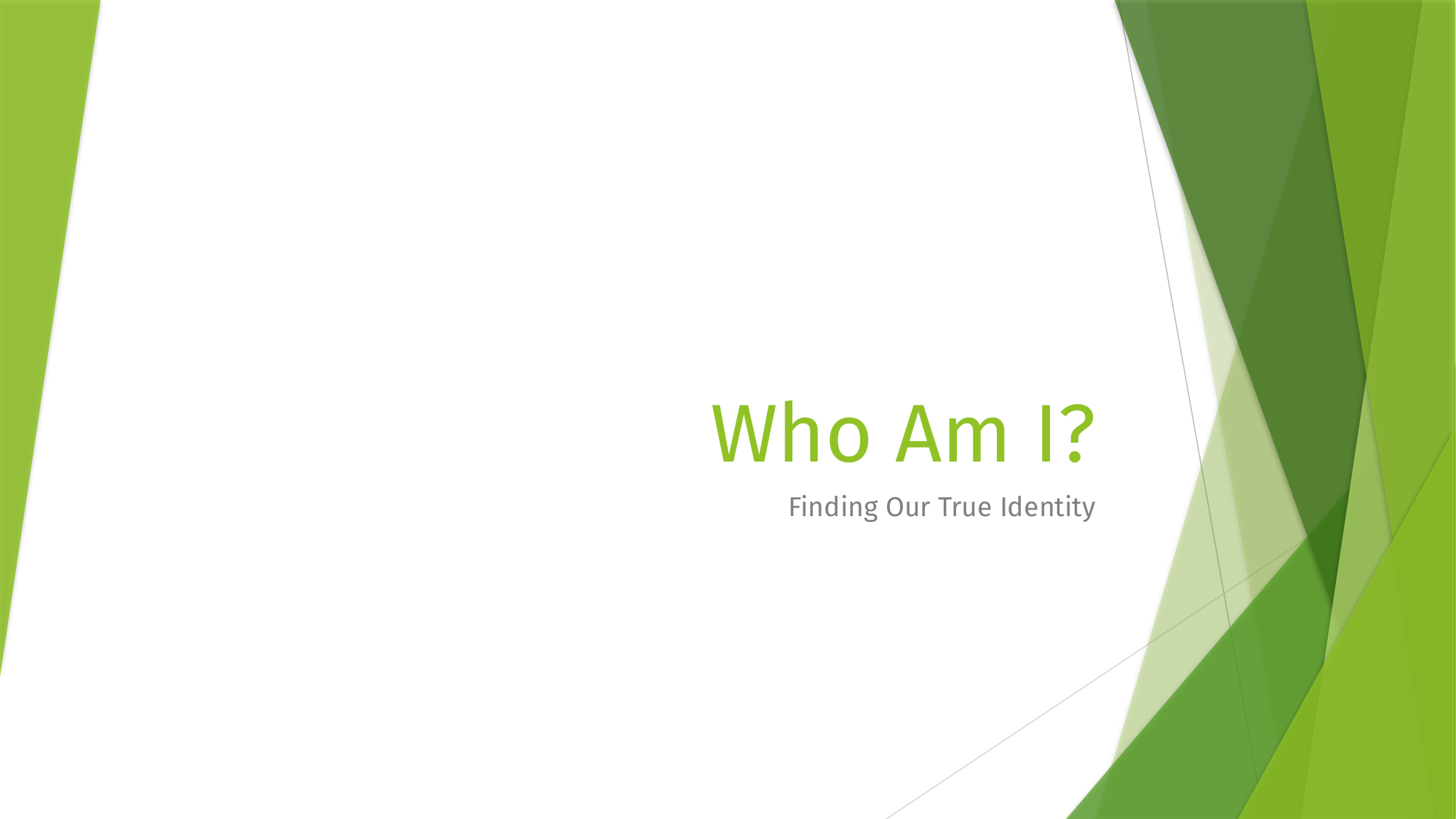

# Who Am I?
Finding Our True Identity